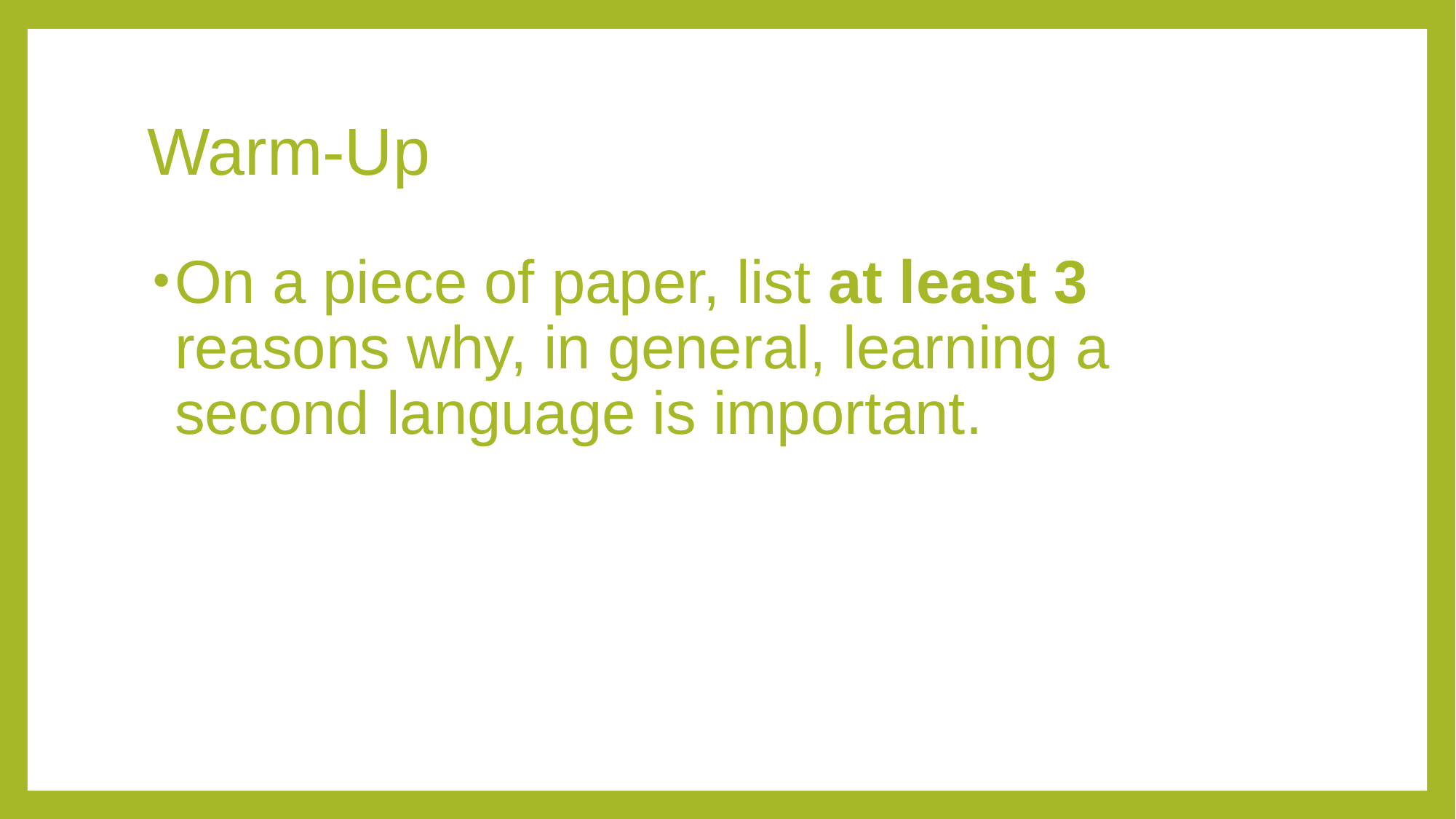

# Warm-Up
On a piece of paper, list at least 3 reasons why, in general, learning a second language is important.